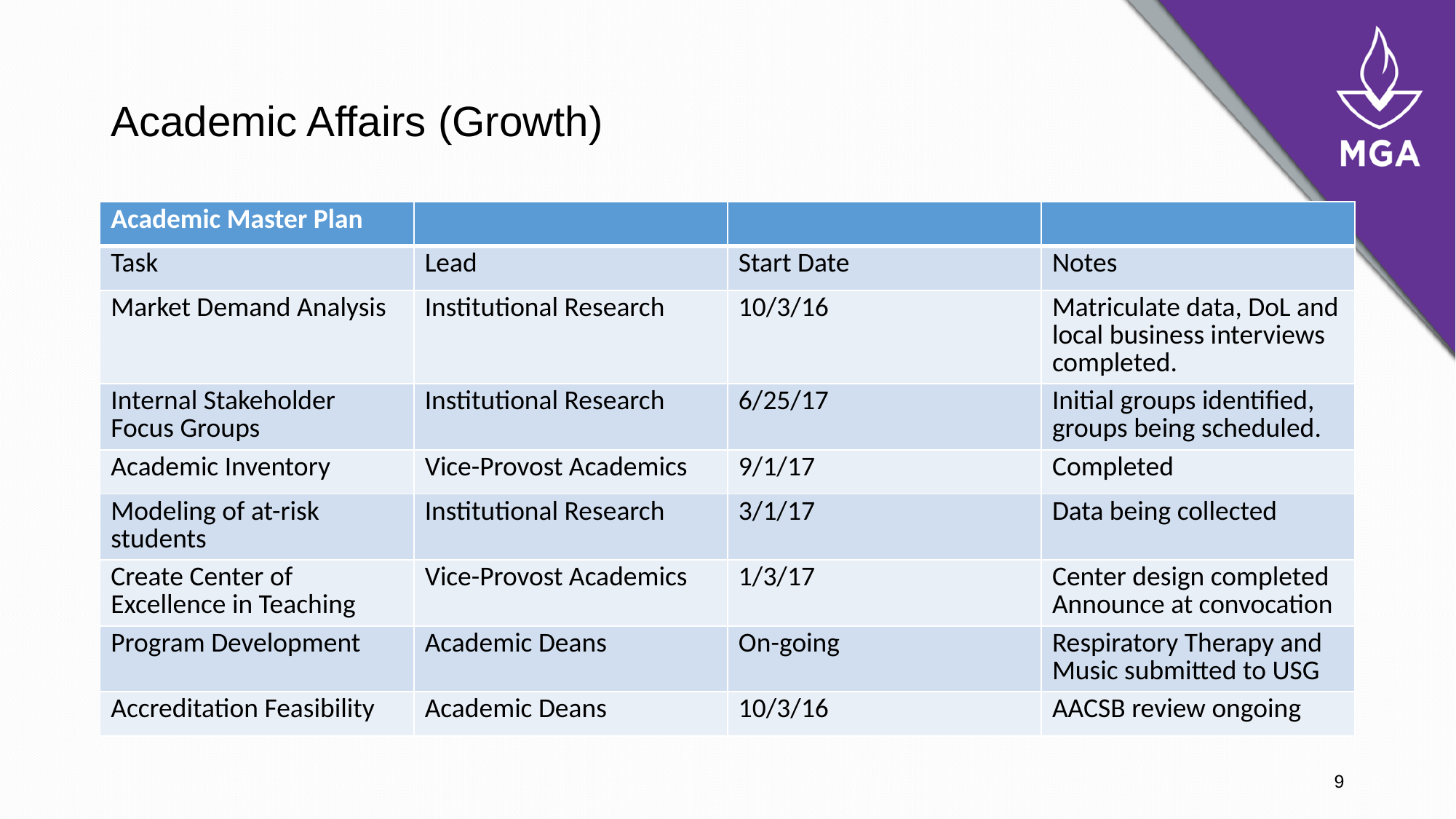

# Academic Affairs (Growth)
| Academic Master Plan |  |  |  |
| --- | --- | --- | --- |
| Task | Lead | Start Date | Notes |
| Market Demand Analysis | Institutional Research | 10/3/16 | Matriculate data, DoL and local business interviews completed. |
| Internal Stakeholder Focus Groups | Institutional Research | 6/25/17 | Initial groups identified, groups being scheduled. |
| Academic Inventory | Vice-Provost Academics | 9/1/17 | Completed |
| Modeling of at-risk students | Institutional Research | 3/1/17 | Data being collected |
| Create Center of Excellence in Teaching | Vice-Provost Academics | 1/3/17 | Center design completed Announce at convocation |
| Program Development | Academic Deans | On-going | Respiratory Therapy and Music submitted to USG |
| Accreditation Feasibility | Academic Deans | 10/3/16 | AACSB review ongoing |
9